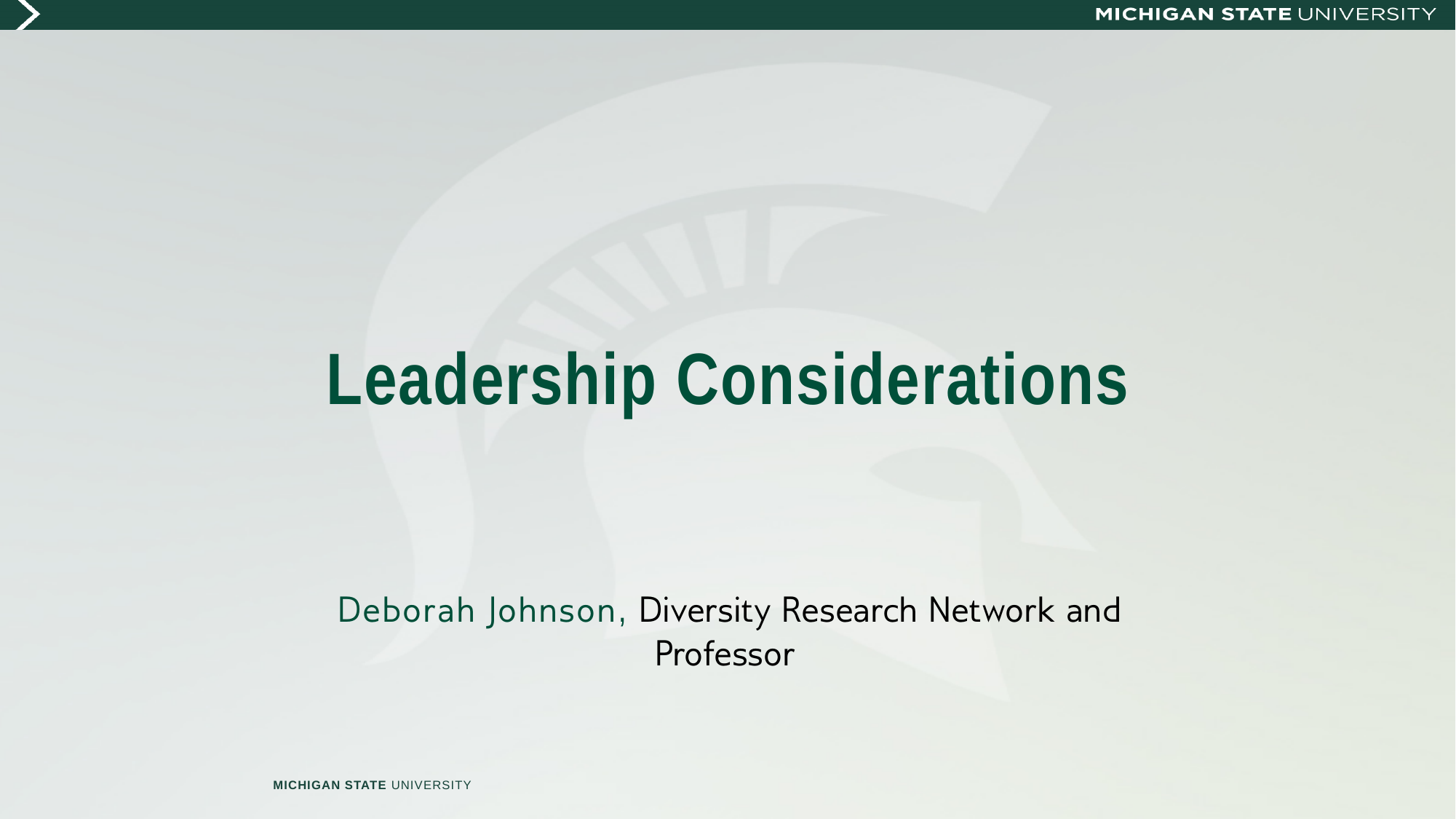

Deborah Johnson, Diversity Research Network and Professor
# Leadership Considerations
MICHIGAN STATE UNIVERSITY